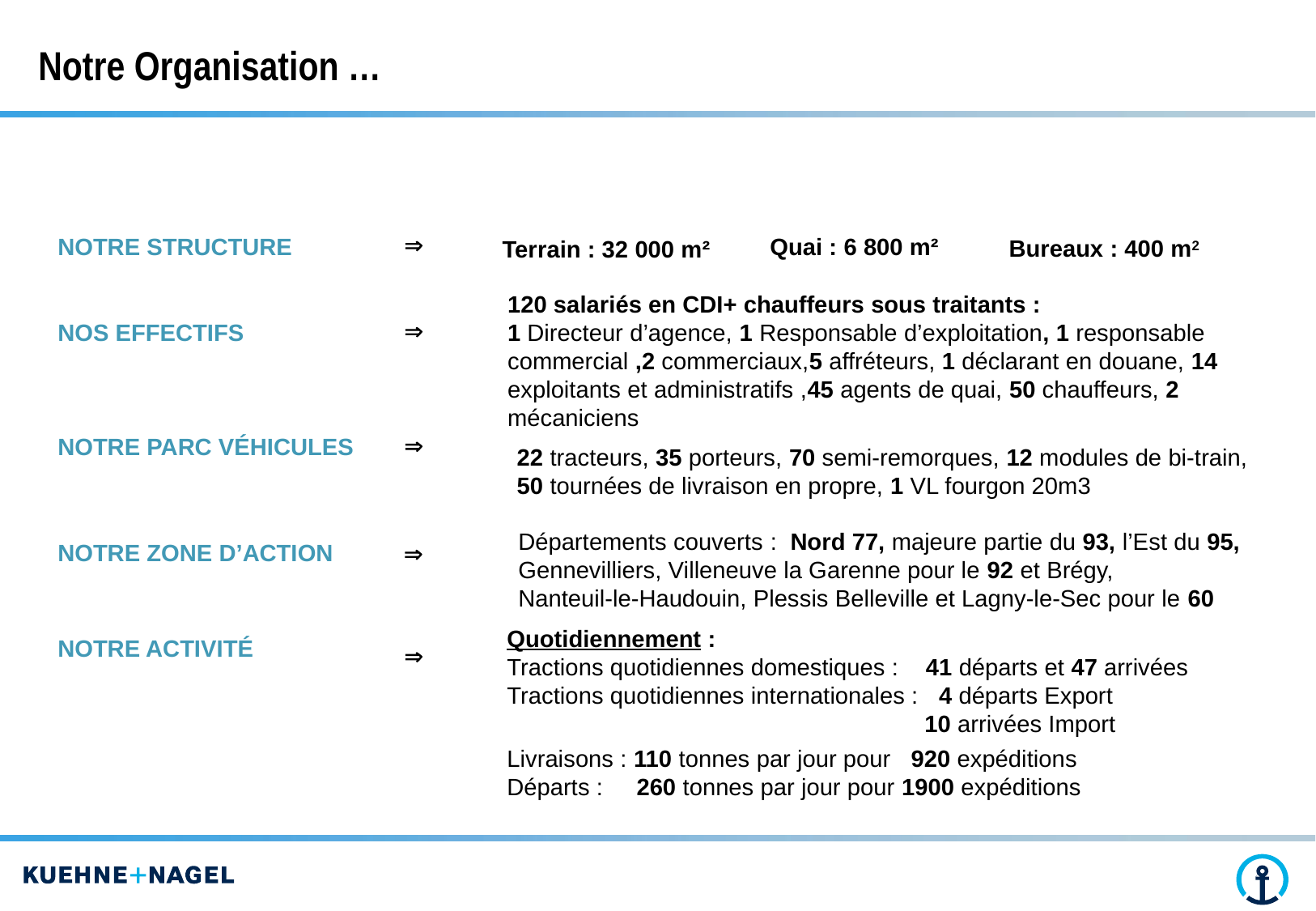

Notre Organisation …
⇒
NOTRE STRUCTURE
Quai : 6 800 m²
Bureaux : 400 m2
Terrain : 32 000 m²
120 salariés en CDI+ chauffeurs sous traitants :
1 Directeur d’agence, 1 Responsable d’exploitation, 1 responsable commercial ,2 commerciaux,5 affréteurs, 1 déclarant en douane, 14 exploitants et administratifs ,45 agents de quai, 50 chauffeurs, 2 mécaniciens
⇒
NOS EFFECTIFS
⇒
NOTRE PARC VÉHICULES
22 tracteurs, 35 porteurs, 70 semi-remorques, 12 modules de bi-train,
50 tournées de livraison en propre, 1 VL fourgon 20m3
Départements couverts :  Nord 77, majeure partie du 93, l’Est du 95,
Gennevilliers, Villeneuve la Garenne pour le 92 et Brégy,
Nanteuil-le-Haudouin, Plessis Belleville et Lagny-le-Sec pour le 60
NOTRE ZONE D’ACTION
⇒
Quotidiennement :
Tractions quotidiennes domestiques :    41 départs et 47 arrivées
Tractions quotidiennes internationales :   4 départs Export
			        10 arrivées Import

Livraisons : 110 tonnes par jour pour   920 expéditions
Départs :     260 tonnes par jour pour 1900 expéditions
NOTRE ACTIVITÉ
⇒